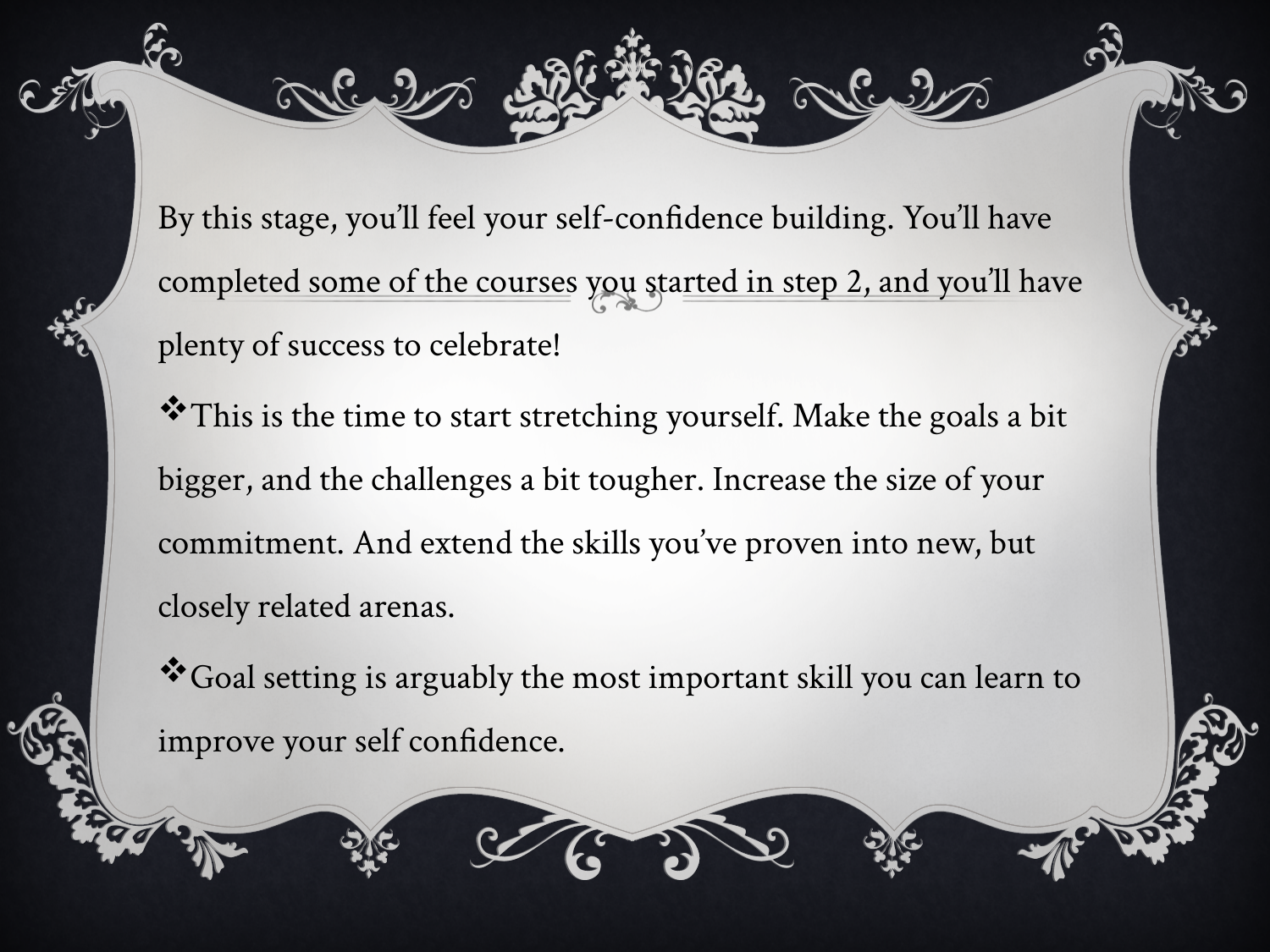

By this stage, you’ll feel your self-confidence building. You’ll have completed some of the courses you started in step 2, and you’ll have plenty of success to celebrate!
This is the time to start stretching yourself. Make the goals a bit bigger, and the challenges a bit tougher. Increase the size of your commitment. And extend the skills you’ve proven into new, but closely related arenas.
Goal setting is arguably the most important skill you can learn to improve your self confidence.
#